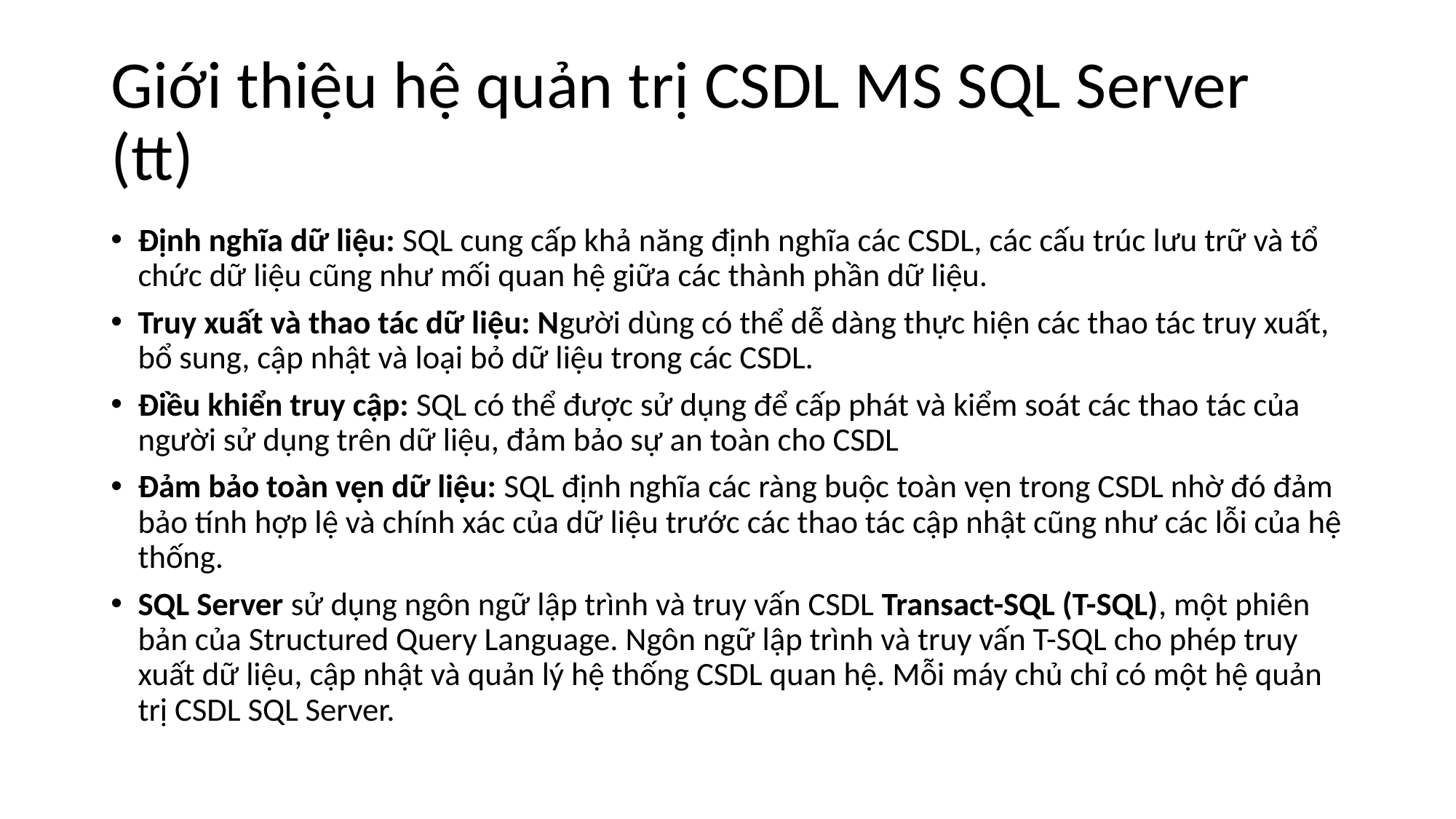

# Giới thiệu hệ quản trị CSDL MS SQL Server (tt)
Định nghĩa dữ liệu: SQL cung cấp khả năng định nghĩa các CSDL, các cấu trúc lưu trữ và tổ chức dữ liệu cũng như mối quan hệ giữa các thành phần dữ liệu.
Truy xuất và thao tác dữ liệu: Người dùng có thể dễ dàng thực hiện các thao tác truy xuất, bổ sung, cập nhật và loại bỏ dữ liệu trong các CSDL.
Điều khiển truy cập: SQL có thể được sử dụng để cấp phát và kiểm soát các thao tác của người sử dụng trên dữ liệu, đảm bảo sự an toàn cho CSDL
Đảm bảo toàn vẹn dữ liệu: SQL định nghĩa các ràng buộc toàn vẹn trong CSDL nhờ đó đảm bảo tính hợp lệ và chính xác của dữ liệu trước các thao tác cập nhật cũng như các lỗi của hệ thống.
SQL Server sử dụng ngôn ngữ lập trình và truy vấn CSDL Transact-SQL (T-SQL), một phiên bản của Structured Query Language. Ngôn ngữ lập trình và truy vấn T-SQL cho phép truy xuất dữ liệu, cập nhật và quản lý hệ thống CSDL quan hệ. Mỗi máy chủ chỉ có một hệ quản trị CSDL SQL Server.